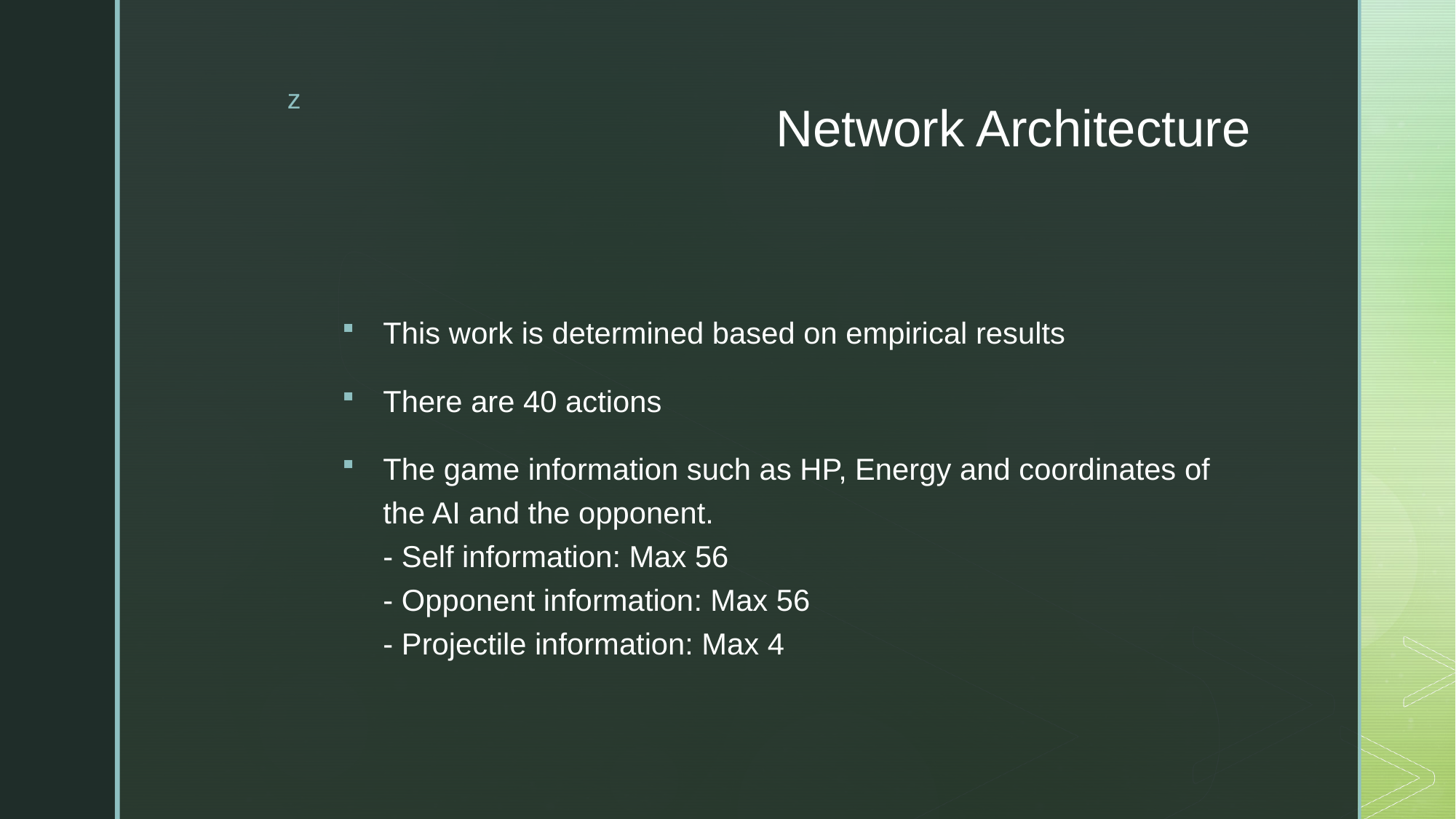

# Network Architecture
This work is determined based on empirical results
There are 40 actions
The game information such as HP, Energy and coordinates of the AI and the opponent.
- Self information: Max 56
- Opponent information: Max 56
- Projectile information: Max 4